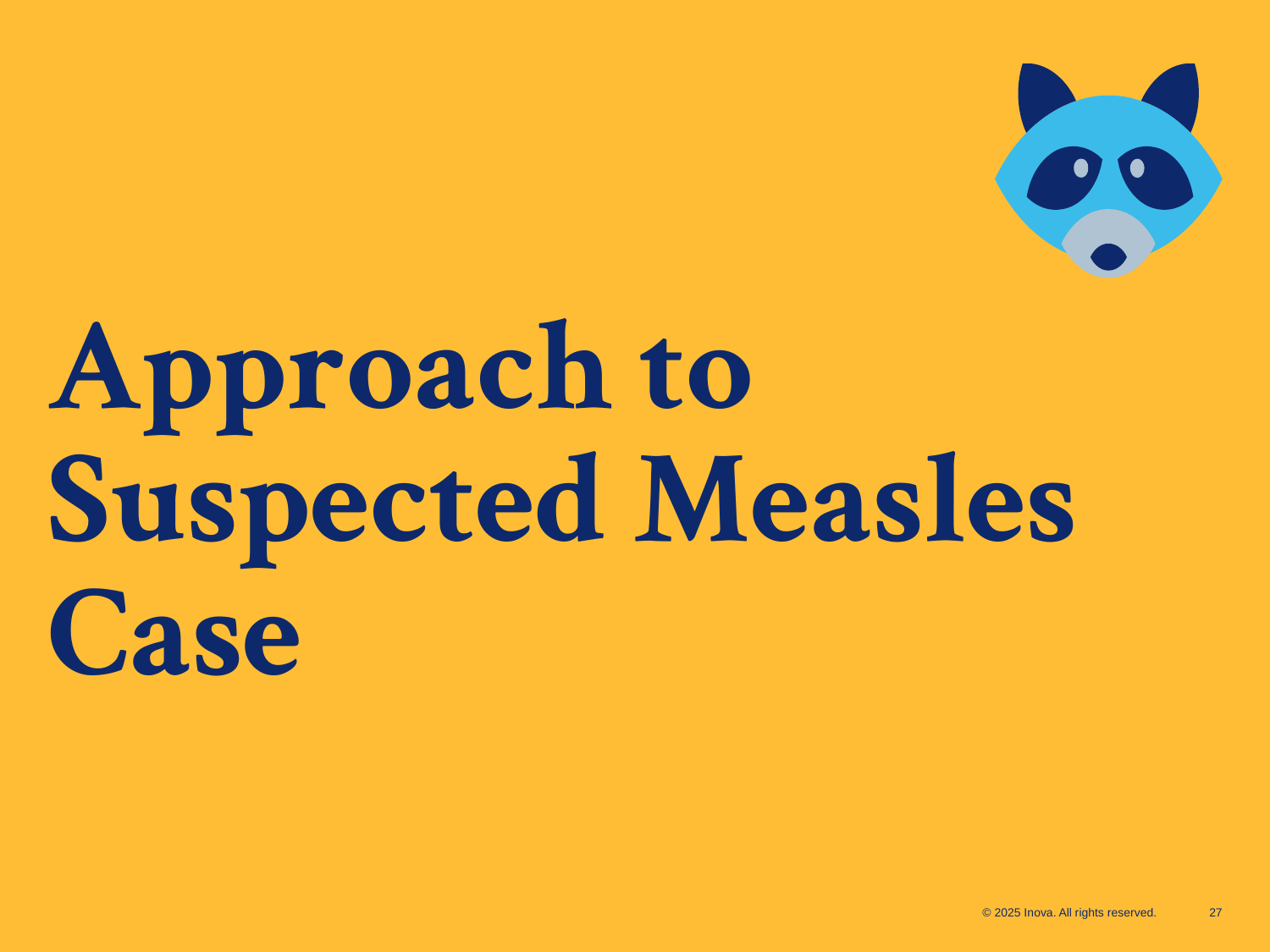

# Approach to Suspected Measles Case
© 2025 Inova. All rights reserved.
27